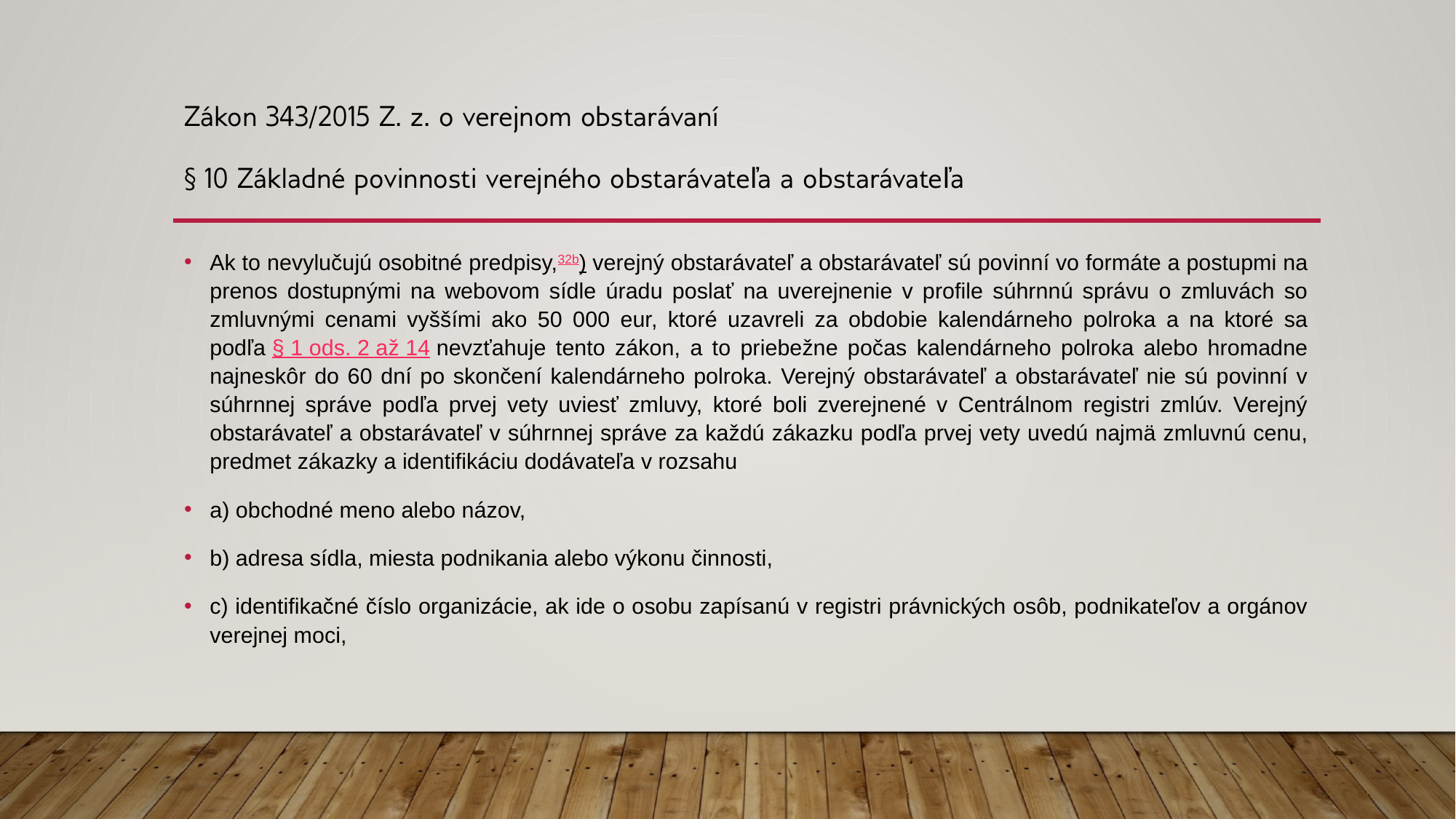

# Zákon 343/2015 Z. z. o verejnom obstarávaní § 10 Základné povinnosti verejného obstarávateľa a obstarávateľa
Ak to nevylučujú osobitné predpisy,32b) verejný obstarávateľ a obstarávateľ sú povinní vo formáte a postupmi na prenos dostupnými na webovom sídle úradu poslať na uverejnenie v profile súhrnnú správu o zmluvách so zmluvnými cenami vyššími ako 50 000 eur, ktoré uzavreli za obdobie kalendárneho polroka a na ktoré sa podľa § 1 ods. 2 až 14 nevzťahuje tento zákon, a to priebežne počas kalendárneho polroka alebo hromadne najneskôr do 60 dní po skončení kalendárneho polroka. Verejný obstarávateľ a obstarávateľ nie sú povinní v súhrnnej správe podľa prvej vety uviesť zmluvy, ktoré boli zverejnené v Centrálnom registri zmlúv. Verejný obstarávateľ a obstarávateľ v súhrnnej správe za každú zákazku podľa prvej vety uvedú najmä zmluvnú cenu, predmet zákazky a identifikáciu dodávateľa v rozsahu
a) obchodné meno alebo názov,
b) adresa sídla, miesta podnikania alebo výkonu činnosti,
c) identifikačné číslo organizácie, ak ide o osobu zapísanú v registri právnických osôb, podnikateľov a orgánov verejnej moci,